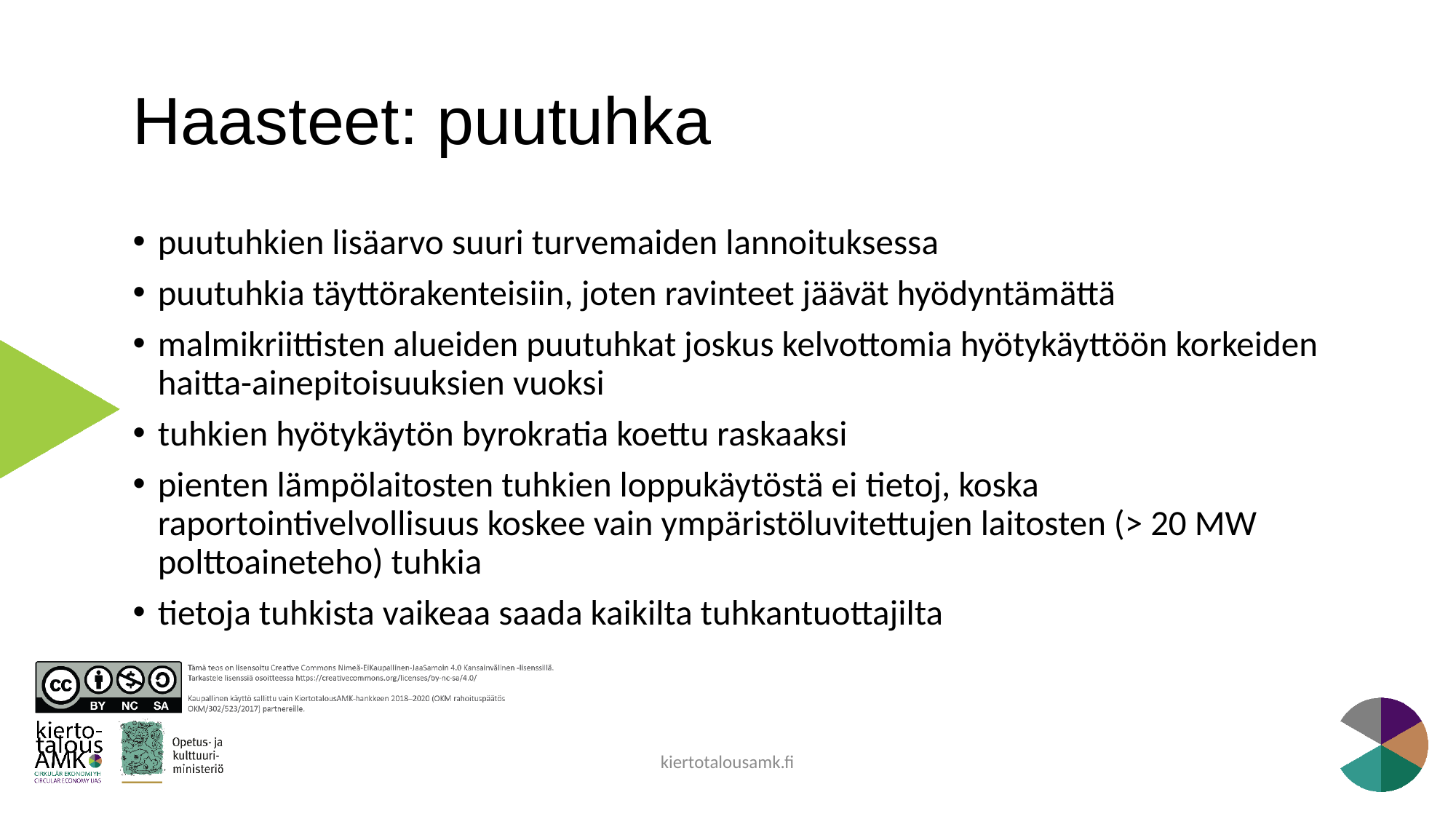

# Haasteet: puutuhka
puutuhkien lisäarvo suuri turvemaiden lannoituksessa
puutuhkia täyttörakenteisiin, joten ravinteet jäävät hyödyntämättä
malmikriittisten alueiden puutuhkat joskus kelvottomia hyötykäyttöön korkeiden haitta-ainepitoisuuksien vuoksi
tuhkien hyötykäytön byrokratia koettu raskaaksi
pienten lämpölaitosten tuhkien loppukäytöstä ei tietoj, koska raportointivelvollisuus koskee vain ympäristöluvitettujen laitosten (> 20 MW polttoaineteho) tuhkia
tietoja tuhkista vaikeaa saada kaikilta tuhkantuottajilta

kiertotalousamk.fi